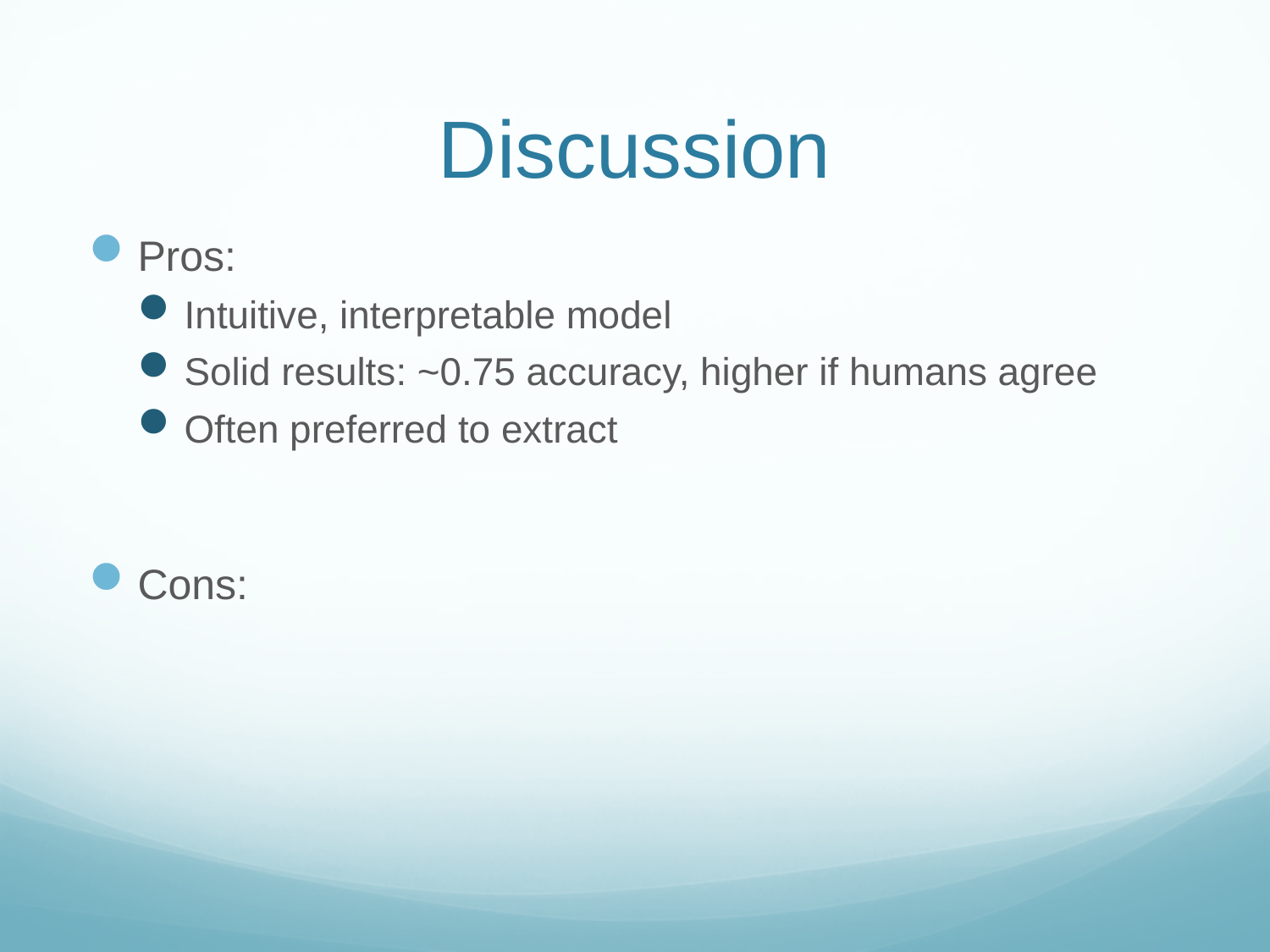

# Discussion
Pros:
Intuitive, interpretable model
Solid results: ~0.75 accuracy, higher if humans agree
Often preferred to extract

Cons: